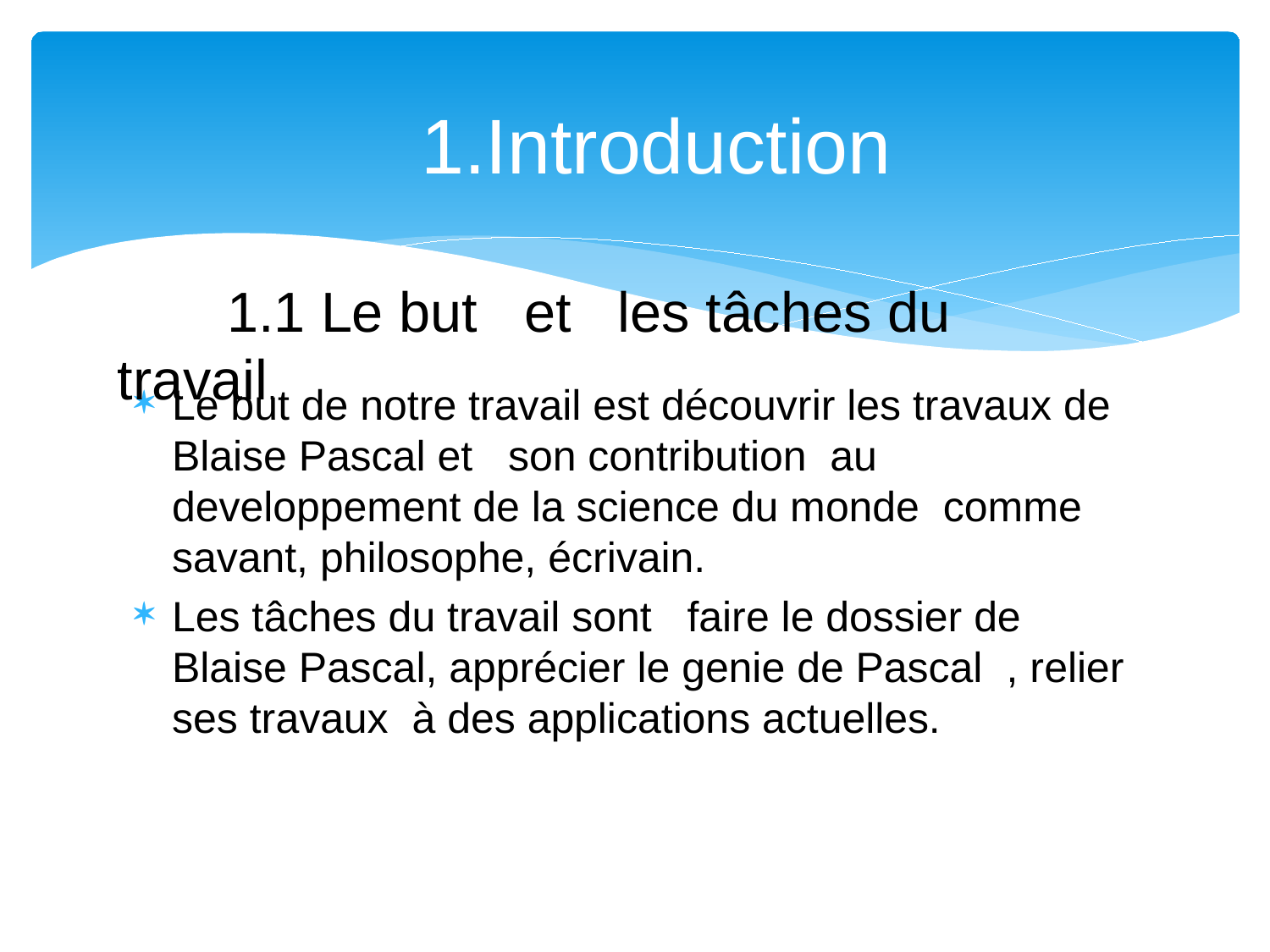

# 1.Introduction
       1.1 Le but   et   les tâches du travail.
Le but de notre travail est découvrir les travaux de Blaise Pascal et   son contribution  au developpement de la science du monde  comme savant, philosophe, écrivain.
Les tâches du travail sont   faire le dossier de Blaise Pascal, apprécier le genie de Pascal  , relier ses travaux  à des applications actuelles.